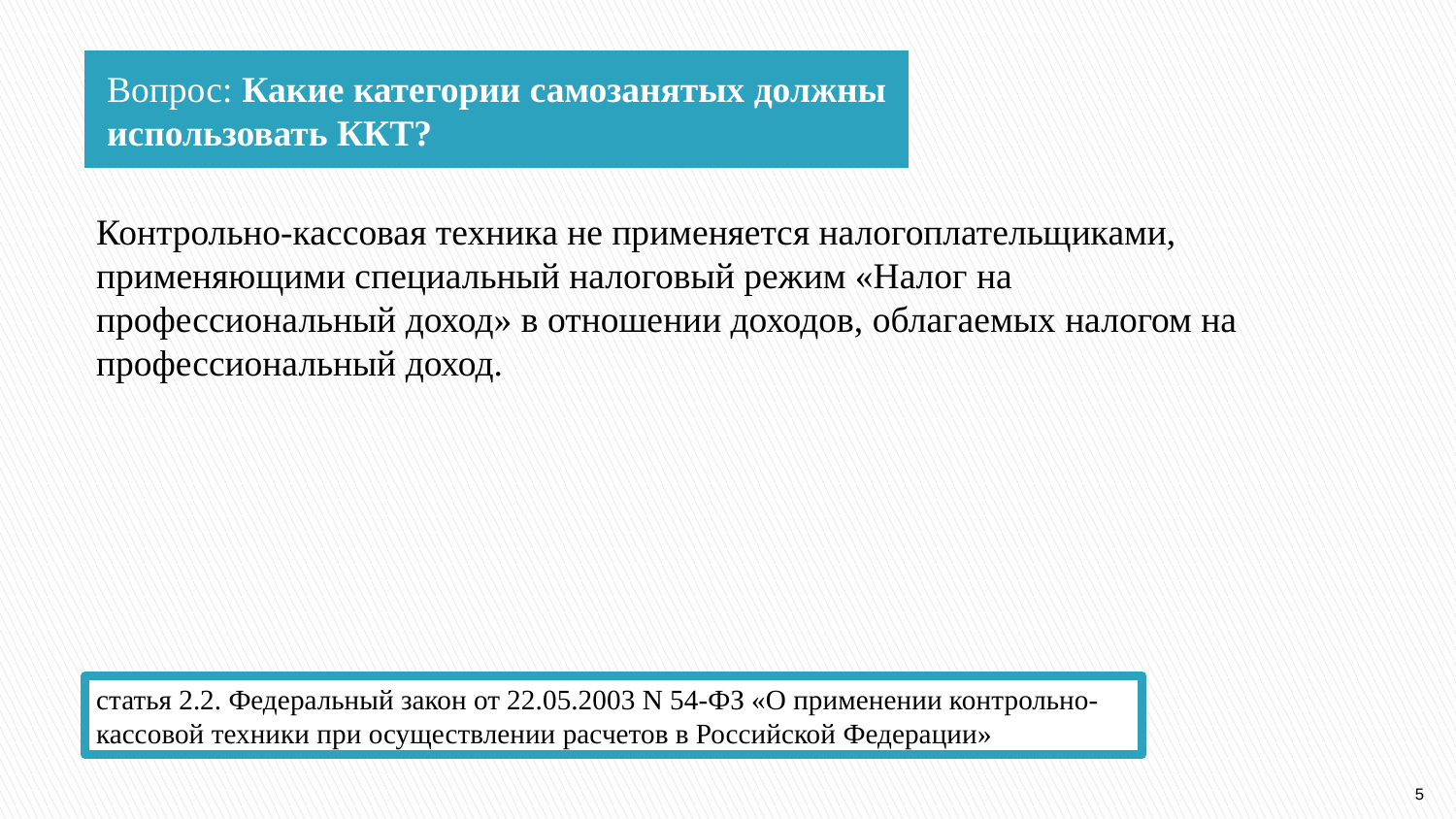

Вопрос: Какие категории самозанятых должны использовать ККТ?
Контрольно-кассовая техника не применяется налогоплательщиками, применяющими специальный налоговый режим «Налог на профессиональный доход» в отношении доходов, облагаемых налогом на профессиональный доход.
статья 2.2. Федеральный закон от 22.05.2003 N 54-ФЗ «О применении контрольно-кассовой техники при осуществлении расчетов в Российской Федерации»
5